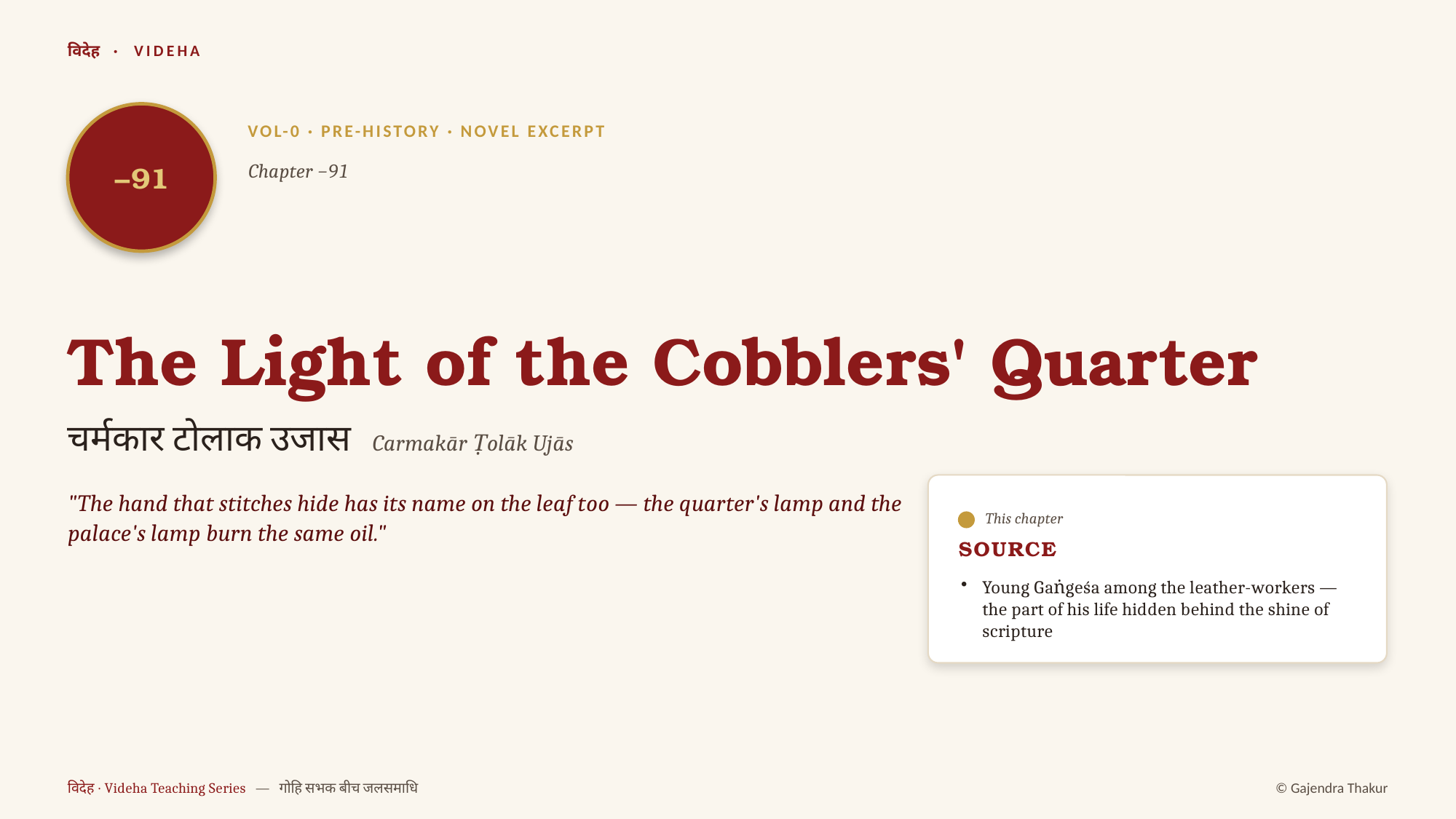

विदेह  ·  VIDEHA

−91
VOL-0 · PRE-HISTORY · NOVEL EXCERPT
Chapter −91
The Light of the Cobblers' Quarter
चर्मकार टोलाक उजास    Carmakār Ṭolāk Ujās

"The hand that stitches hide has its name on the leaf too — the quarter's lamp and the palace's lamp burn the same oil."
This chapter

SOURCE
Young Gaṅgeśa among the leather-workers — the part of his life hidden behind the shine of scripture
विदेह · Videha Teaching Series   —   गोहि सभक बीच जलसमाधि
© Gajendra Thakur